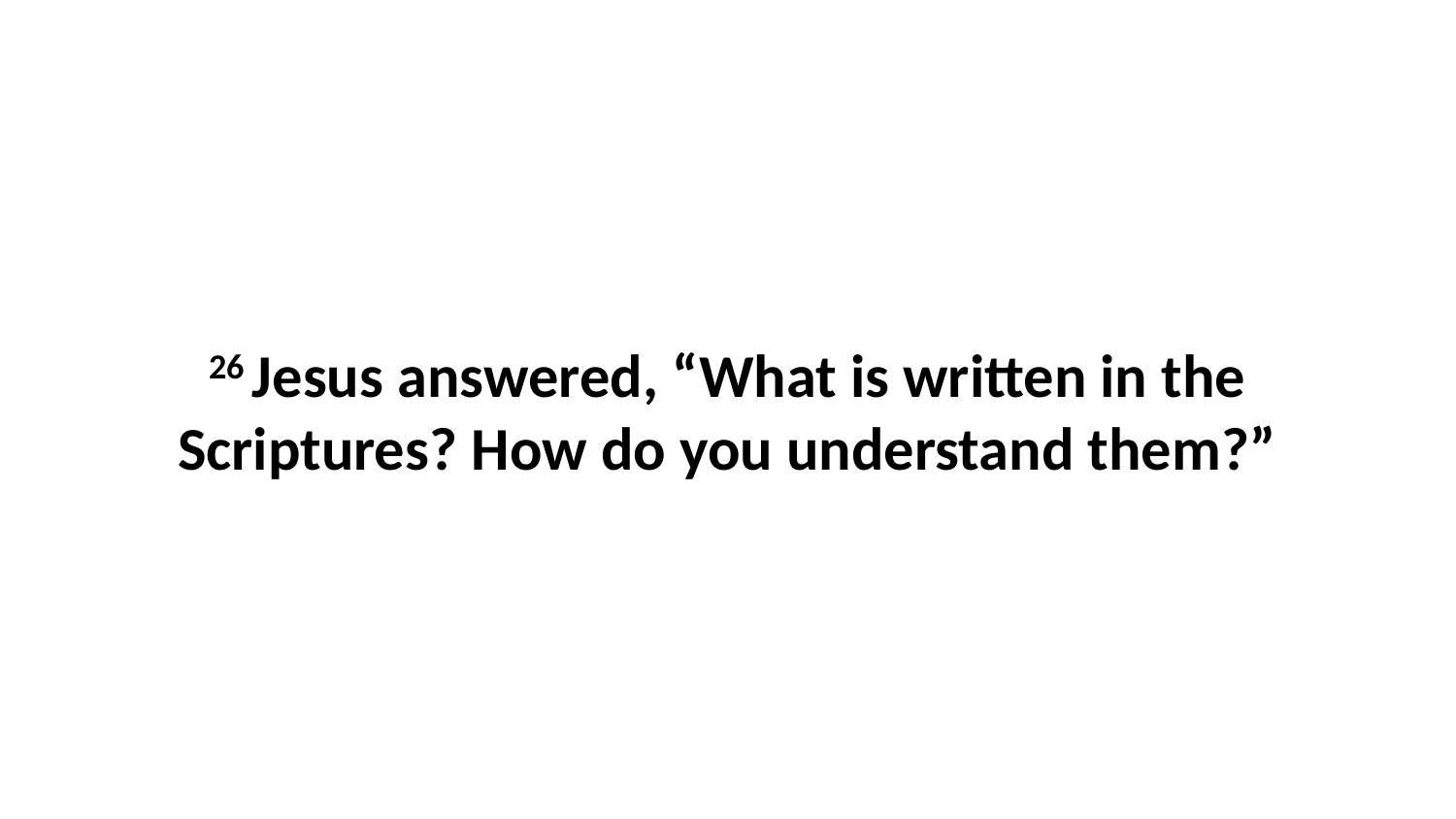

26 Jesus answered, “What is written in the Scriptures? How do you understand them?”